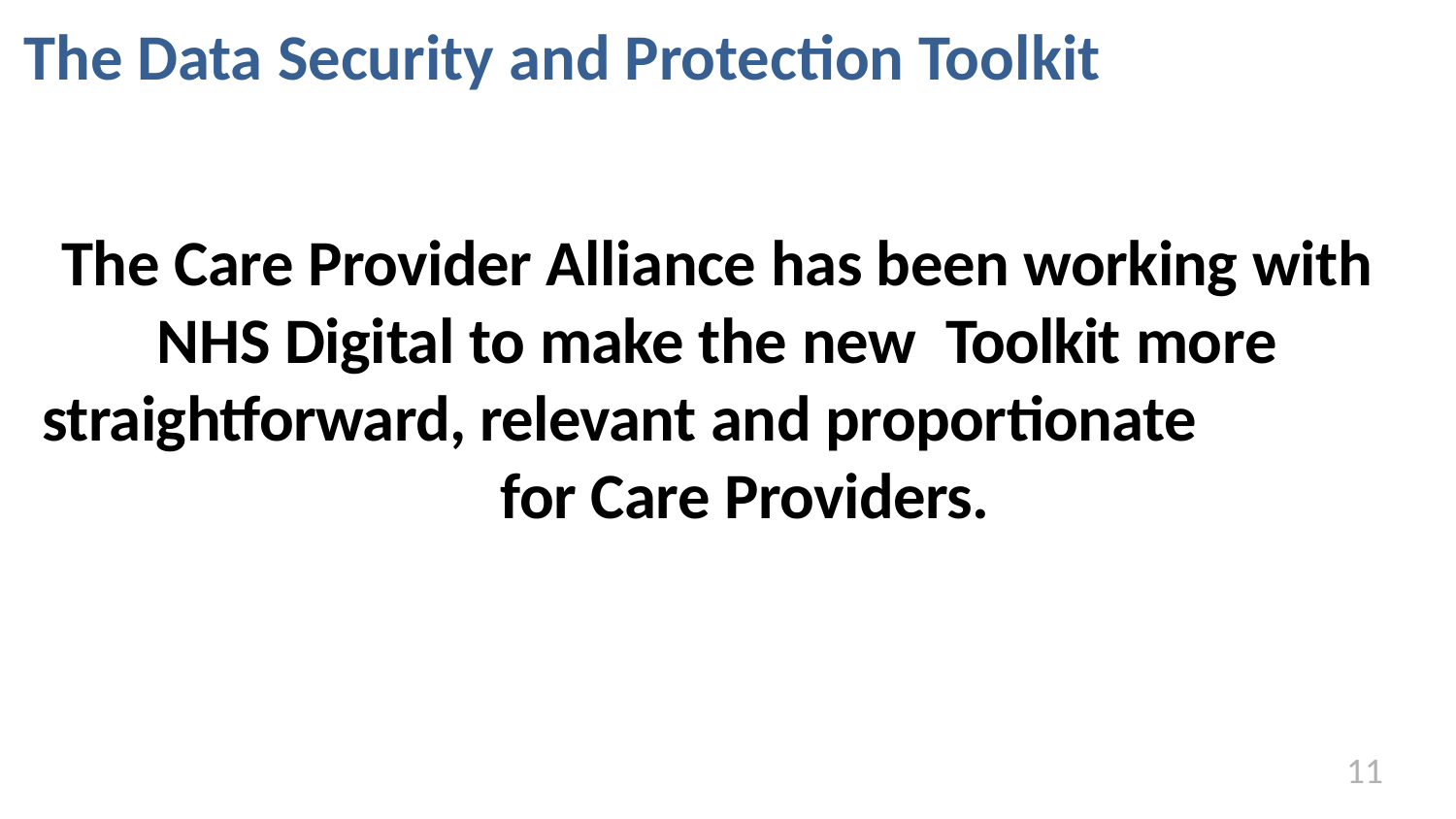

# The Data Security and Protection Toolkit
The Care Provider Alliance has been working with NHS Digital to make the new  Toolkit more straightforward, relevant and proportionate                   for Care Providers.
11